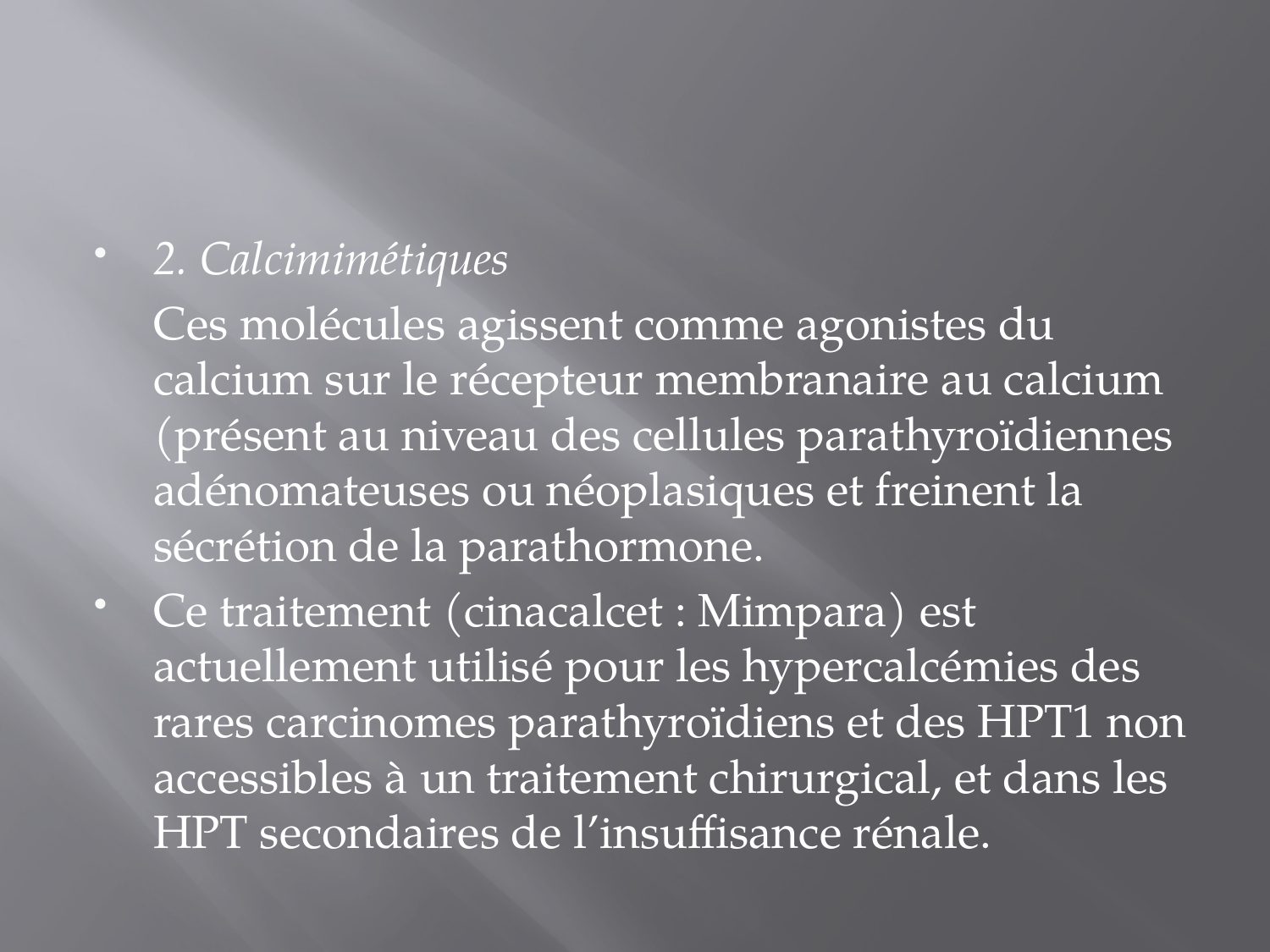

#
2. Calcimimétiques
     Ces molécules agissent comme agonistes du calcium sur le récepteur membranaire au calcium (présent au niveau des cellules parathyroïdiennes adénomateuses ou néoplasiques et freinent la sécrétion de la parathormone.
Ce traitement (cinacalcet : Mimpara) est actuellement utilisé pour les hypercalcémies des rares carcinomes parathyroïdiens et des HPT1 non accessibles à un traitement chirurgical, et dans les HPT secondaires de l’insuffisance rénale.